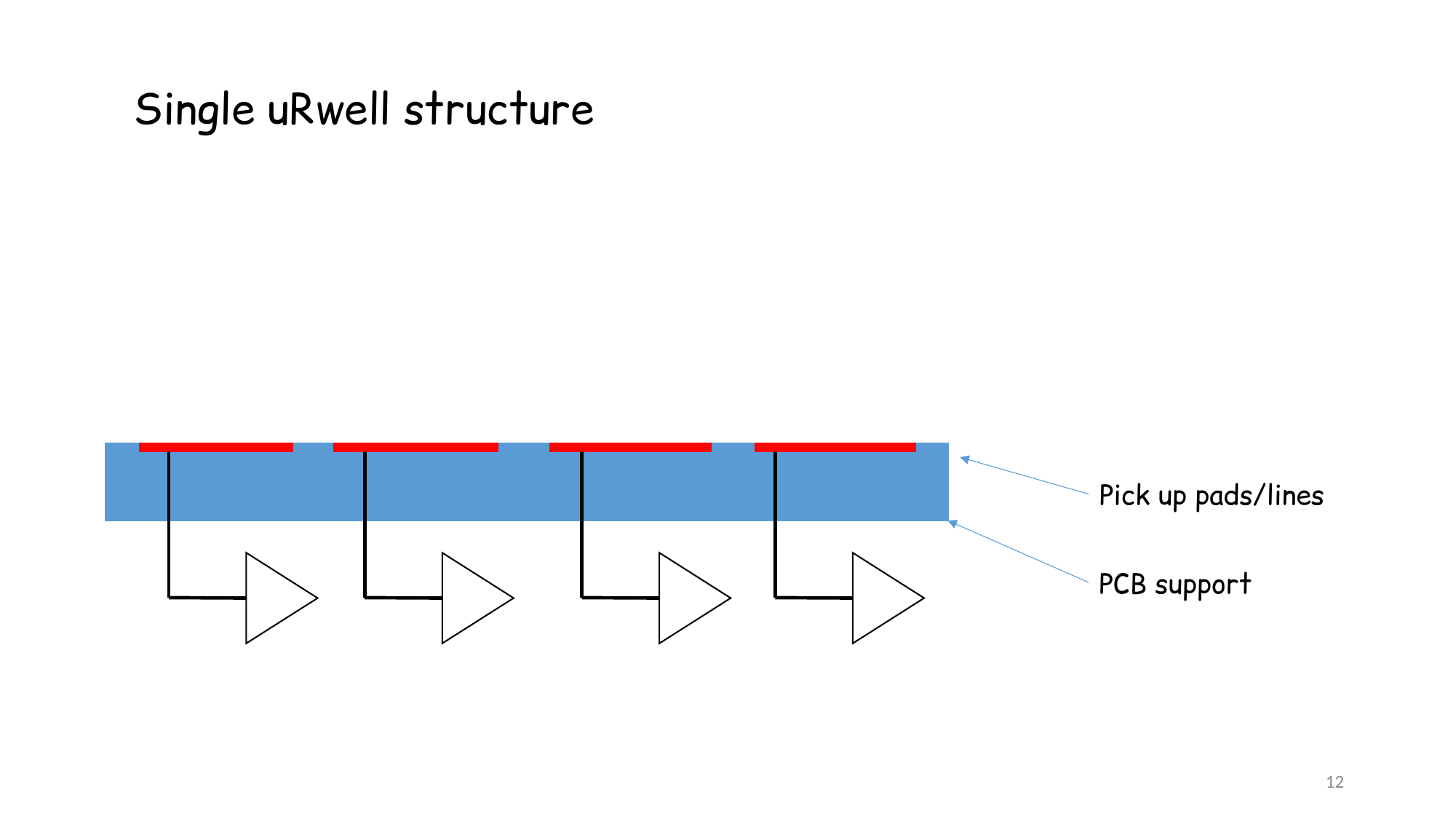

# Single uRwell structure

Pick up pads/lines
PCB support
12